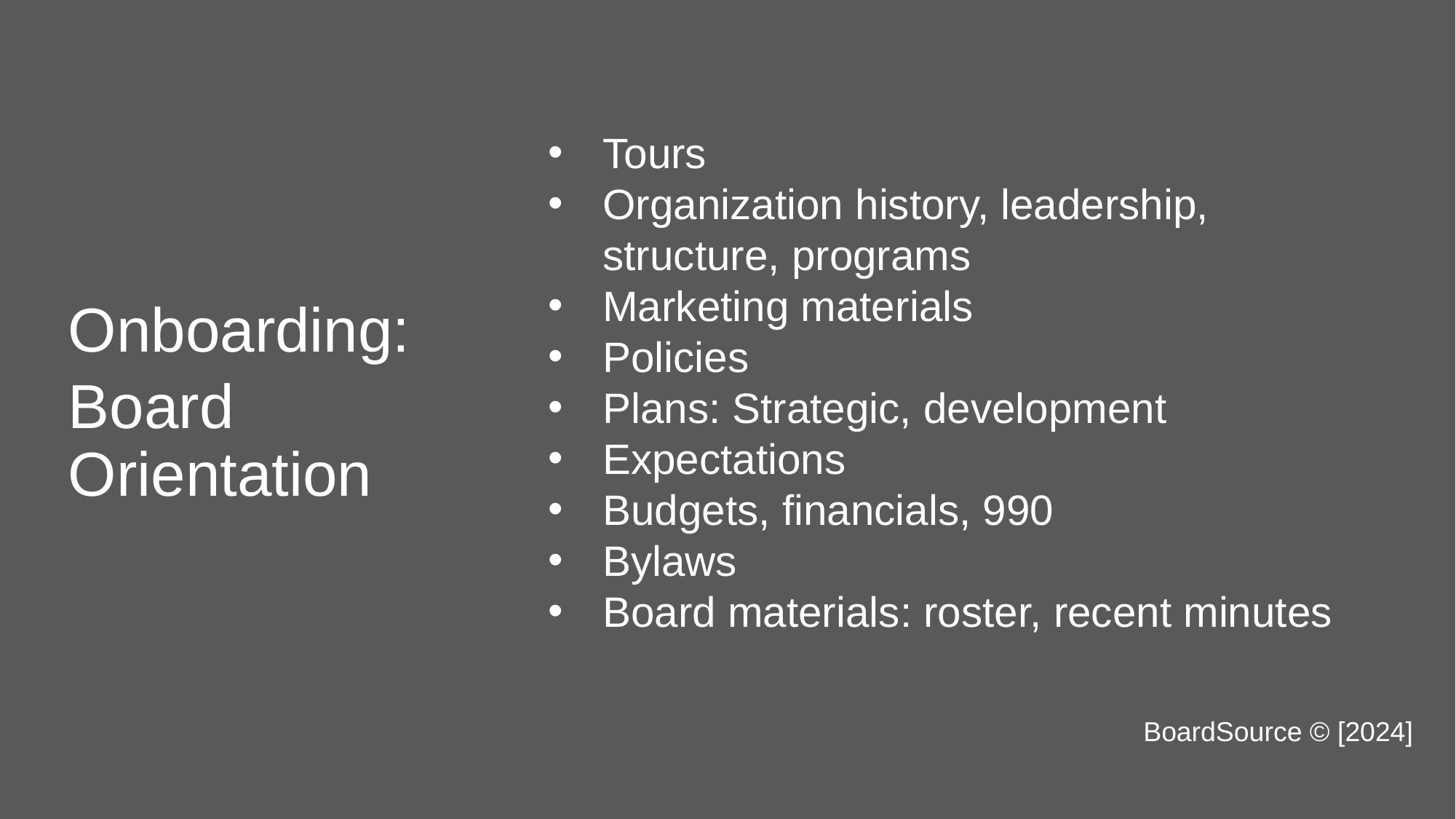

Tours
Organization history, leadership, structure, programs
Marketing materials
Policies
Plans: Strategic, development
Expectations
Budgets, financials, 990
Bylaws
Board materials: roster, recent minutes
Onboarding:
Board Orientation
BoardSource © [2024]